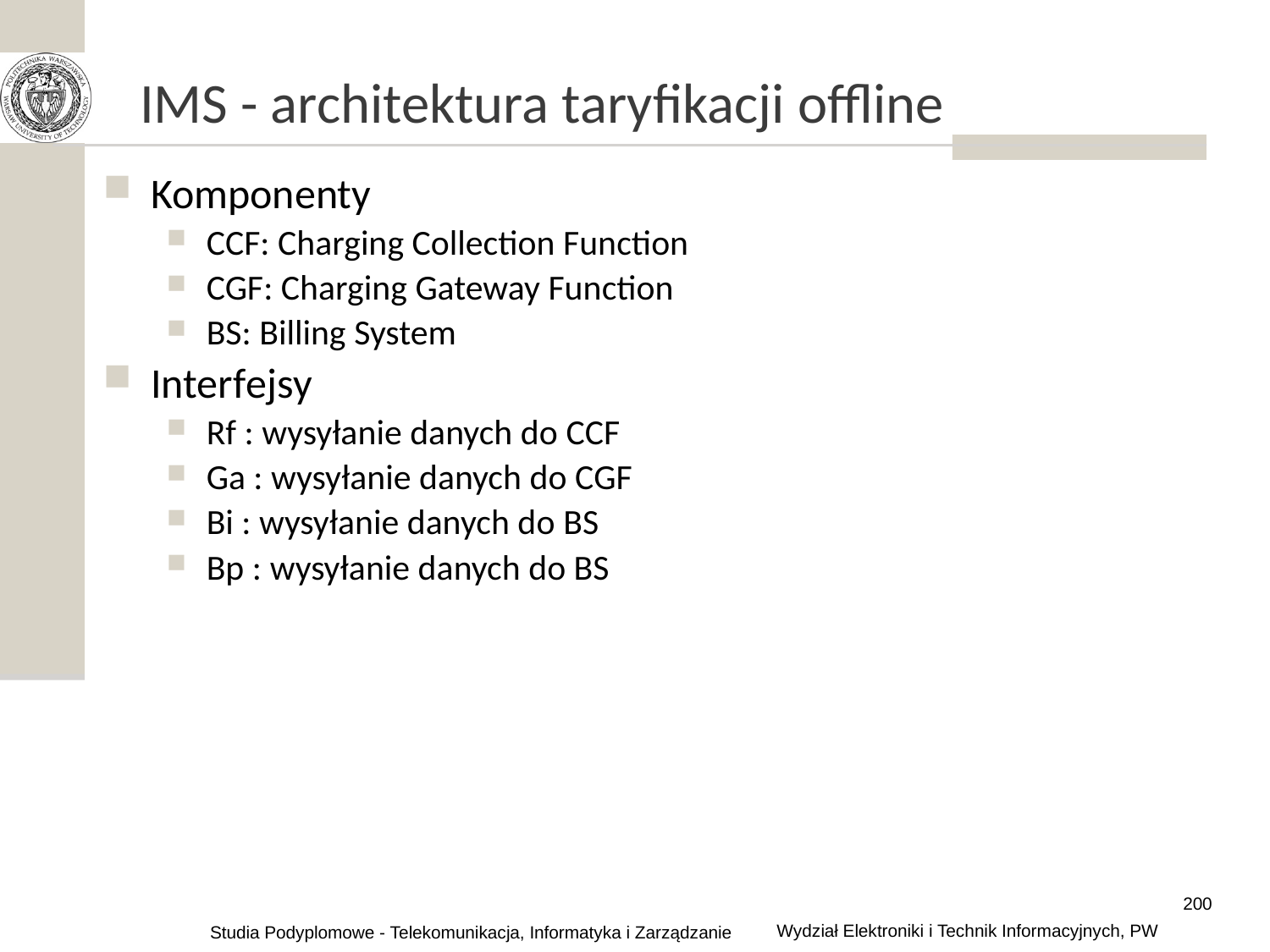

# IMS - architektura taryfikacji offline
Komponenty
CCF: Charging Collection Function
CGF: Charging Gateway Function
BS: Billing System
Interfejsy
Rf : wysyłanie danych do CCF
Ga : wysyłanie danych do CGF
Bi : wysyłanie danych do BS
Bp : wysyłanie danych do BS
200
Wydział Elektroniki i Technik Informacyjnych, PW
Studia Podyplomowe - Telekomunikacja, Informatyka i Zarządzanie